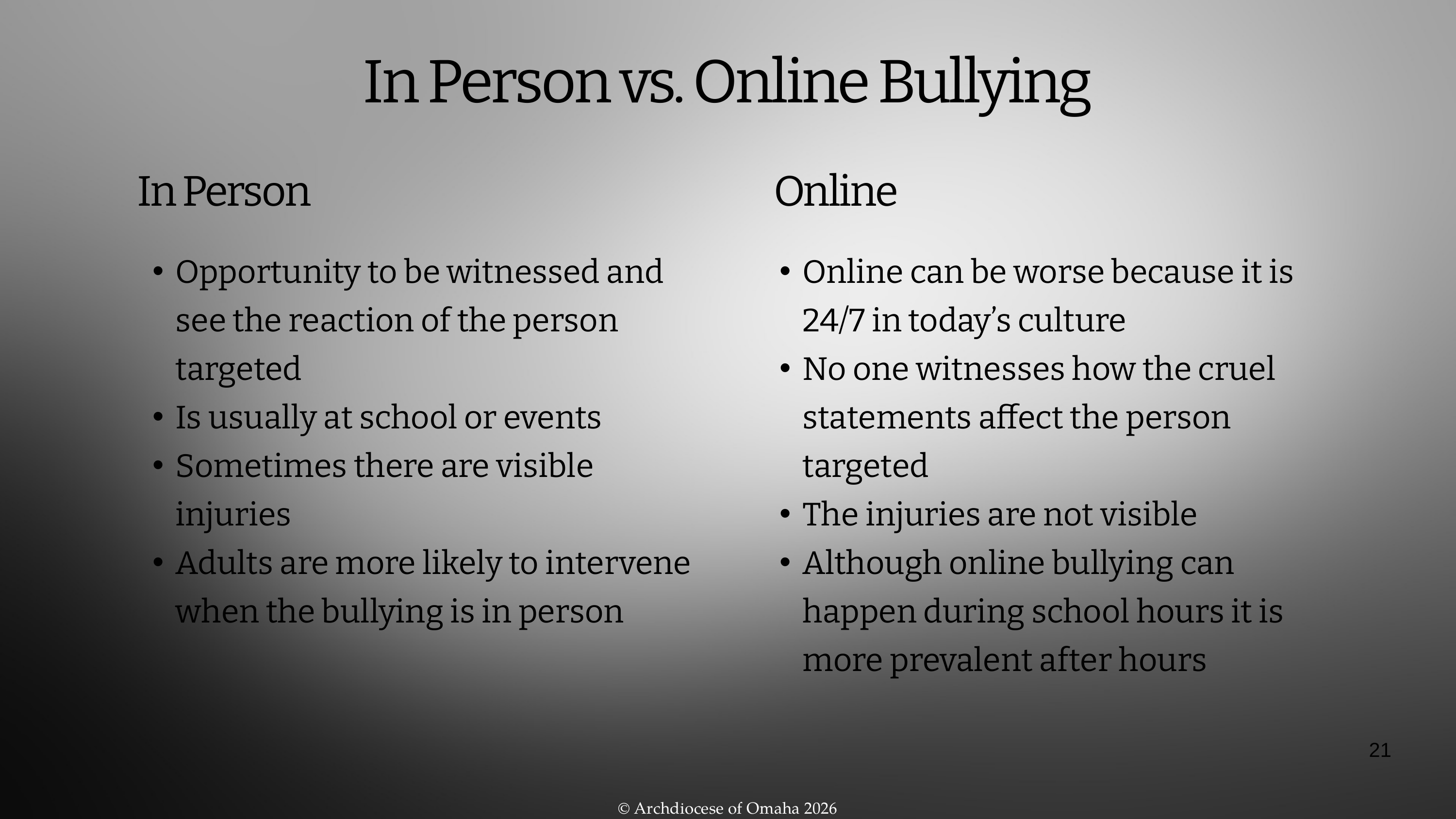

In Person vs. Online Bullying

In Person

Online
Opportunity to be witnessed and see the reaction of the person targeted
Is usually at school or events
Sometimes there are visible injuries
Adults are more likely to intervene when the bullying is in person

Online can be worse because it is 24/7 in today’s culture
No one witnesses how the cruel statements affect the person targeted
The injuries are not visible
Although online bullying can happen during school hours it is more prevalent after hours

21
© Archdiocese of Omaha 2026